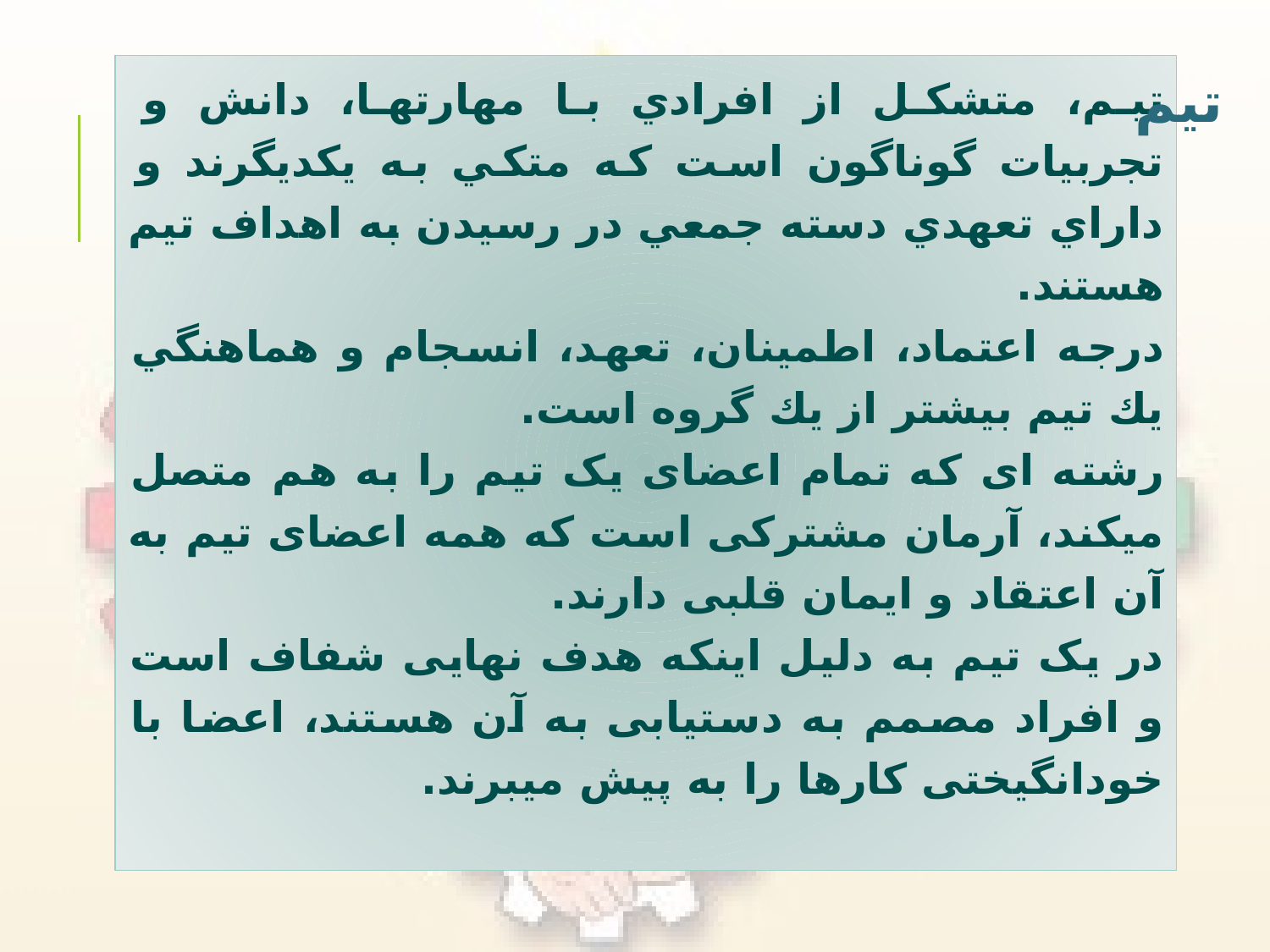

تیم
تيم، متشكل از افرادي با مهارتها، دانش و تجربيات گوناگون است که متكي به يكديگرند و داراي تعهدي دسته جمعي در رسيدن به اهداف تيم هستند.
درجه اعتماد، اطمينان، تعهد، انسجام و هماهنگي يك تيم بيشتر از يك گروه است.
رشته ای که تمام اعضای یک تیم را به هم متصل میکند، آرمان مشترکی است که همه اعضای تیم به آن اعتقاد و ایمان قلبی دارند.
در یک تیم به دلیل اینکه هدف نهایی شفاف است و افراد مصمم به دستیابی به آن هستند، اعضا با خودانگیختی کارها را به پیش میبرند.